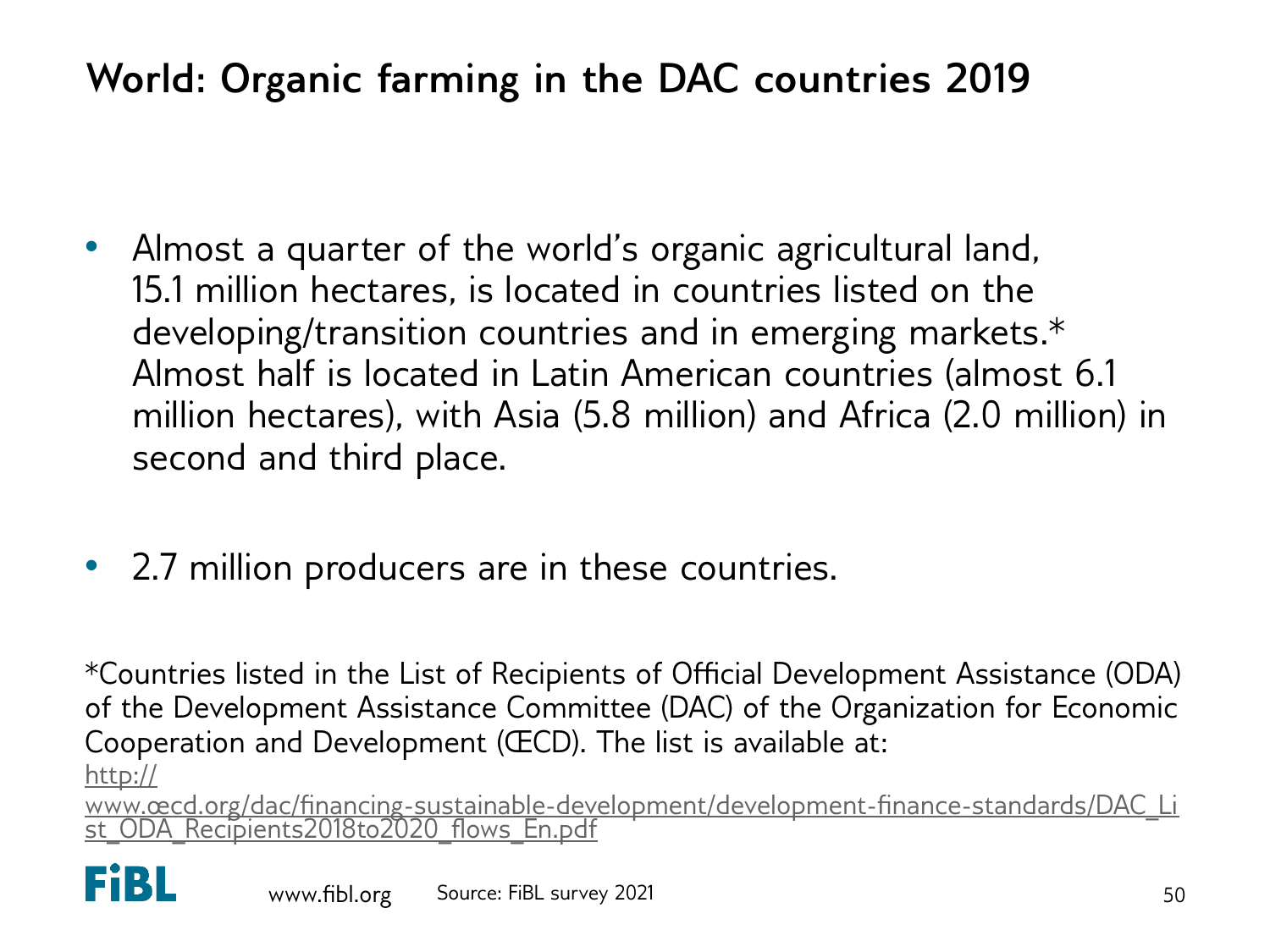

# World: Organic farming in the DAC countries 2019
Almost a quarter of the world’s organic agricultural land, 15.1 million hectares, is located in countries listed on the developing/transition countries and in emerging markets.* Almost half is located in Latin American countries (almost 6.1 million hectares), with Asia (5.8 million) and Africa (2.0 million) in second and third place.

2.7 million producers are in these countries.

*Countries listed in the List of Recipients of Official Development Assistance (ODA) of the Development Assistance Committee (DAC) of the Organization for Economic Cooperation and Development (OECD). The list is available at:
http://www.oecd.org/dac/financing-sustainable-development/development-finance-standards/DAC_List_ODA_Recipients2018to2020_flows_En.pdf

50
Source: FiBL survey 2021